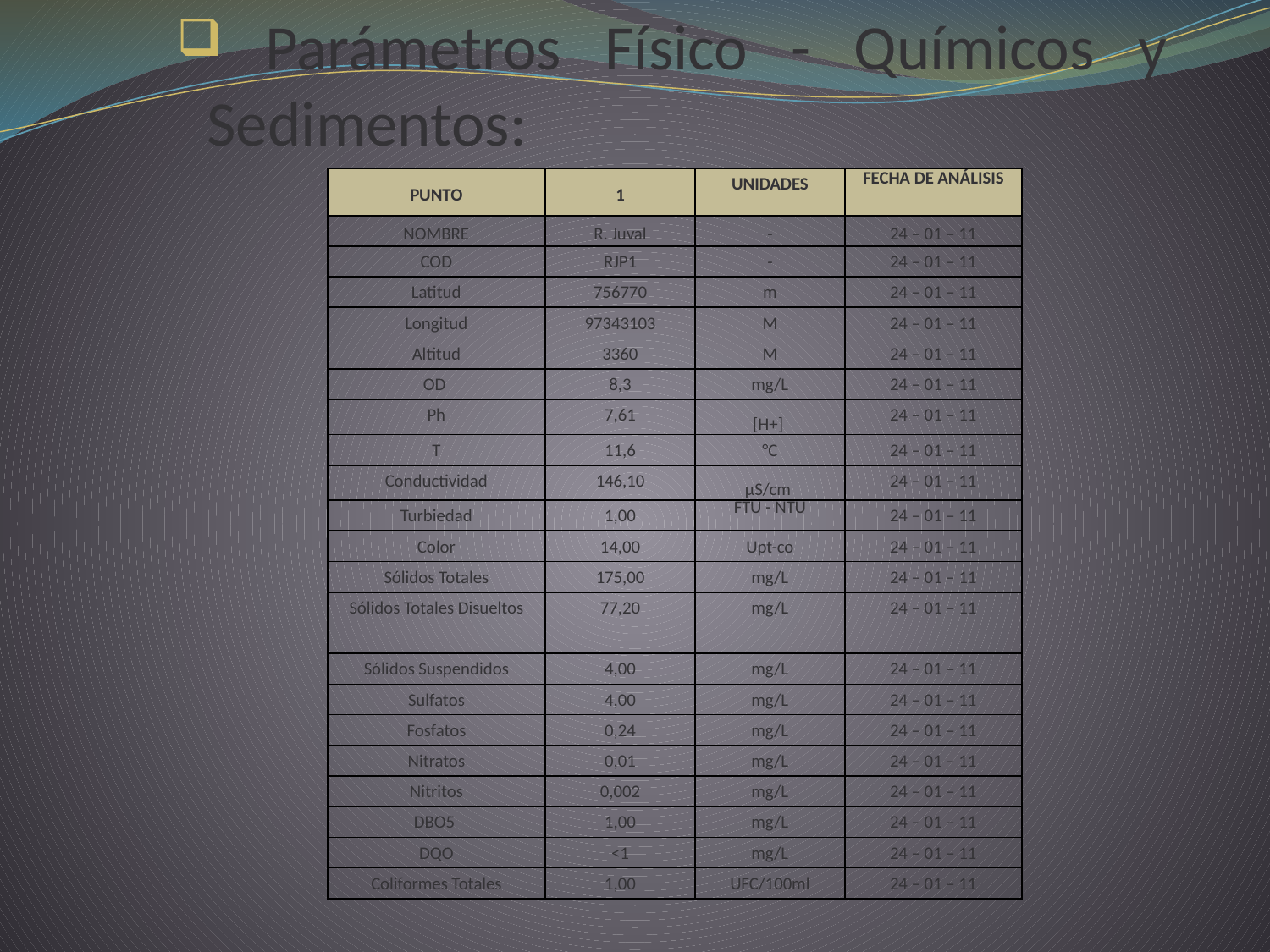

Parámetros Físico - Químicos y Sedimentos:

| PUNTO | 1 | Unidades | FECHA DE ANÁLISIS |
| --- | --- | --- | --- |
| NOMBRE | R. Juval | - | 24 – 01 – 11 |
| COD | RJP1 | - | 24 – 01 – 11 |
| Latitud | 756770 | m | 24 – 01 – 11 |
| Longitud | 97343103 | M | 24 – 01 – 11 |
| Altitud | 3360 | M | 24 – 01 – 11 |
| OD | 8,3 | mg/L | 24 – 01 – 11 |
| Ph | 7,61 | [H+] | 24 – 01 – 11 |
| T | 11,6 | °C | 24 – 01 – 11 |
| Conductividad | 146,10 | μS/cm | 24 – 01 – 11 |
| Turbiedad | 1,00 | FTU - NTU | 24 – 01 – 11 |
| Color | 14,00 | Upt-co | 24 – 01 – 11 |
| Sólidos Totales | 175,00 | mg/L | 24 – 01 – 11 |
| Sólidos Totales Disueltos | 77,20 | mg/L | 24 – 01 – 11 |
| Sólidos Suspendidos | 4,00 | mg/L | 24 – 01 – 11 |
| Sulfatos | 4,00 | mg/L | 24 – 01 – 11 |
| Fosfatos | 0,24 | mg/L | 24 – 01 – 11 |
| Nitratos | 0,01 | mg/L | 24 – 01 – 11 |
| Nitritos | 0,002 | mg/L | 24 – 01 – 11 |
| DBO5 | 1,00 | mg/L | 24 – 01 – 11 |
| DQO | <1 | mg/L | 24 – 01 – 11 |
| Coliformes Totales | 1,00 | UFC/100ml | 24 – 01 – 11 |